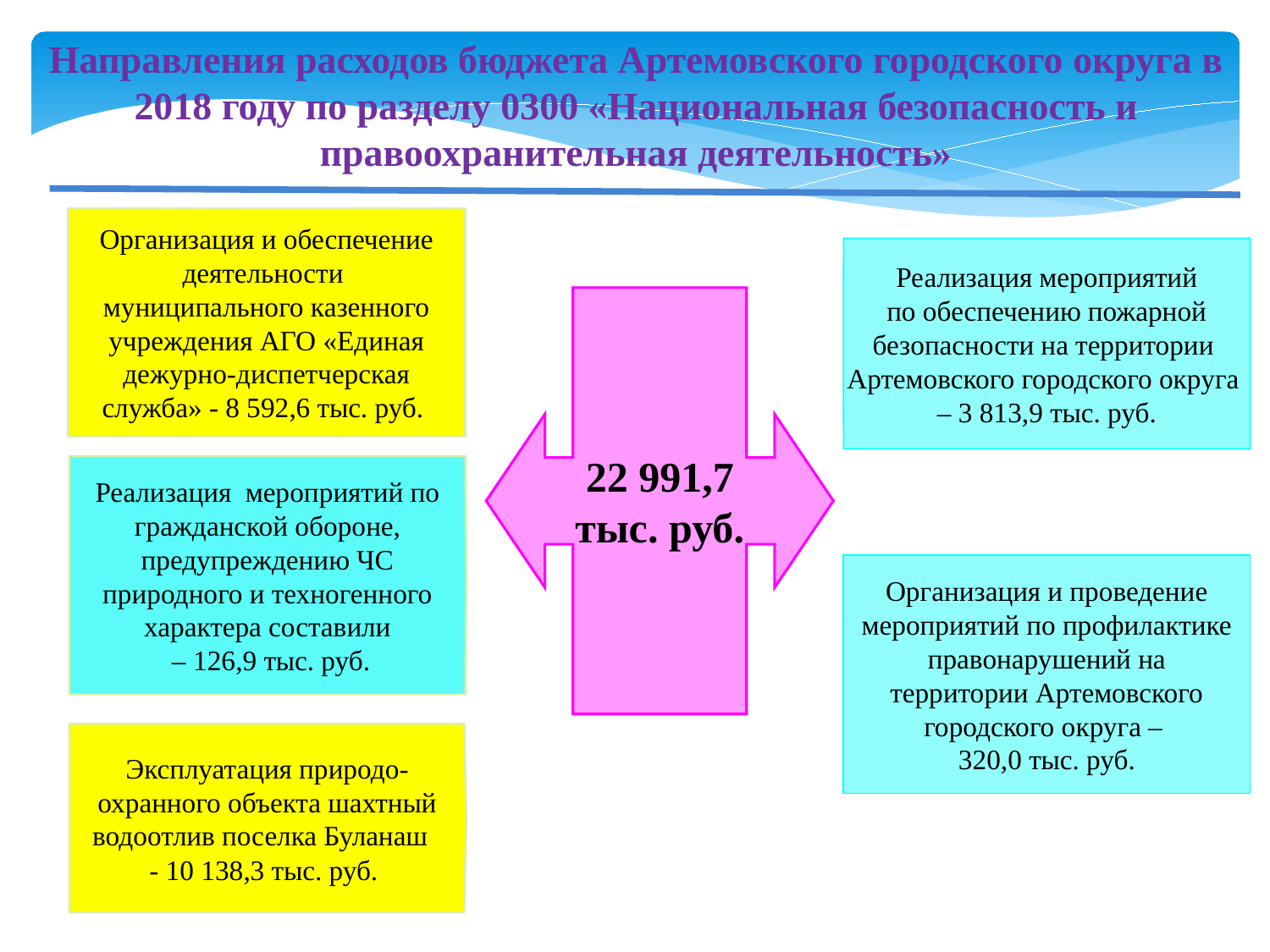

Направления расходов бюджета Артемовского городского округа в 2018 году по разделу 0300 «Национальная безопасность и правоохранительная деятельность»

Организация и обеспечение деятельности  муниципального казенного учреждения АГО «Единая дежурно-диспетчерская служба» - 8 592,6 тыс. руб.
Реализация мероприятий
 по обеспечению пожарной
безопасности на территории
Артемовского городского округа
– 3 813,9 тыс. руб.
22 991,7
тыс. руб.
Реализация  мероприятий по гражданской обороне, предупреждению ЧС природного и техногенного характера составили
 – 126,9 тыс. руб.
Организация и проведение мероприятий по профилактике правонарушений на территории Артемовского городского округа –
320,0 тыс. руб.
Эксплуатация природо-
охранного объекта шахтный водоотлив поселка Буланаш
- 10 138,3 тыс. руб.